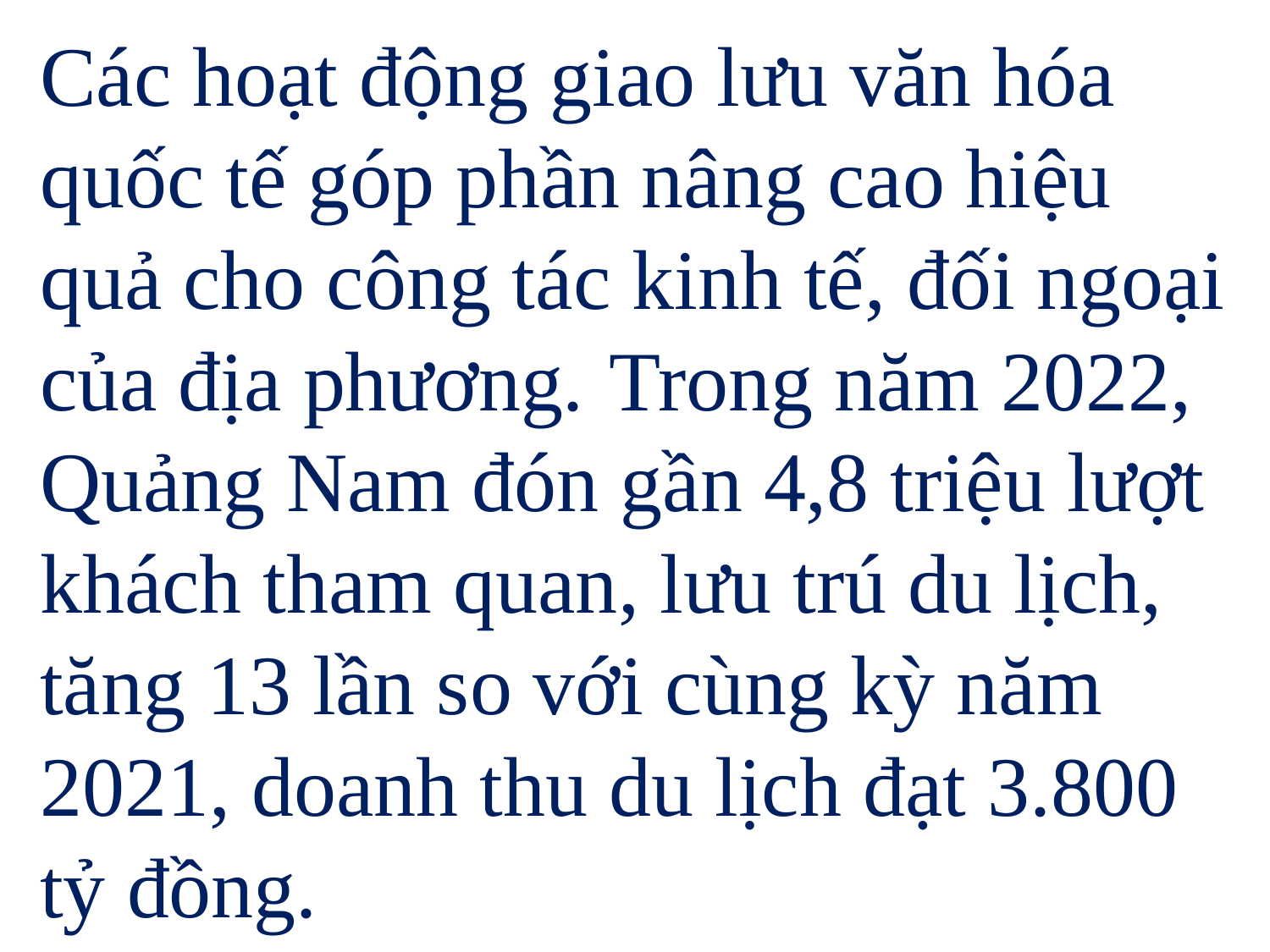

Các hoạt động giao lưu văn hóa quốc tế góp phần nâng cao hiệu quả cho công tác kinh tế, đối ngoại của địa phương. Trong năm 2022, Quảng Nam đón gần 4,8 triệu lượt khách tham quan, lưu trú du lịch, tăng 13 lần so với cùng kỳ năm 2021, doanh thu du lịch đạt 3.800 tỷ đồng.